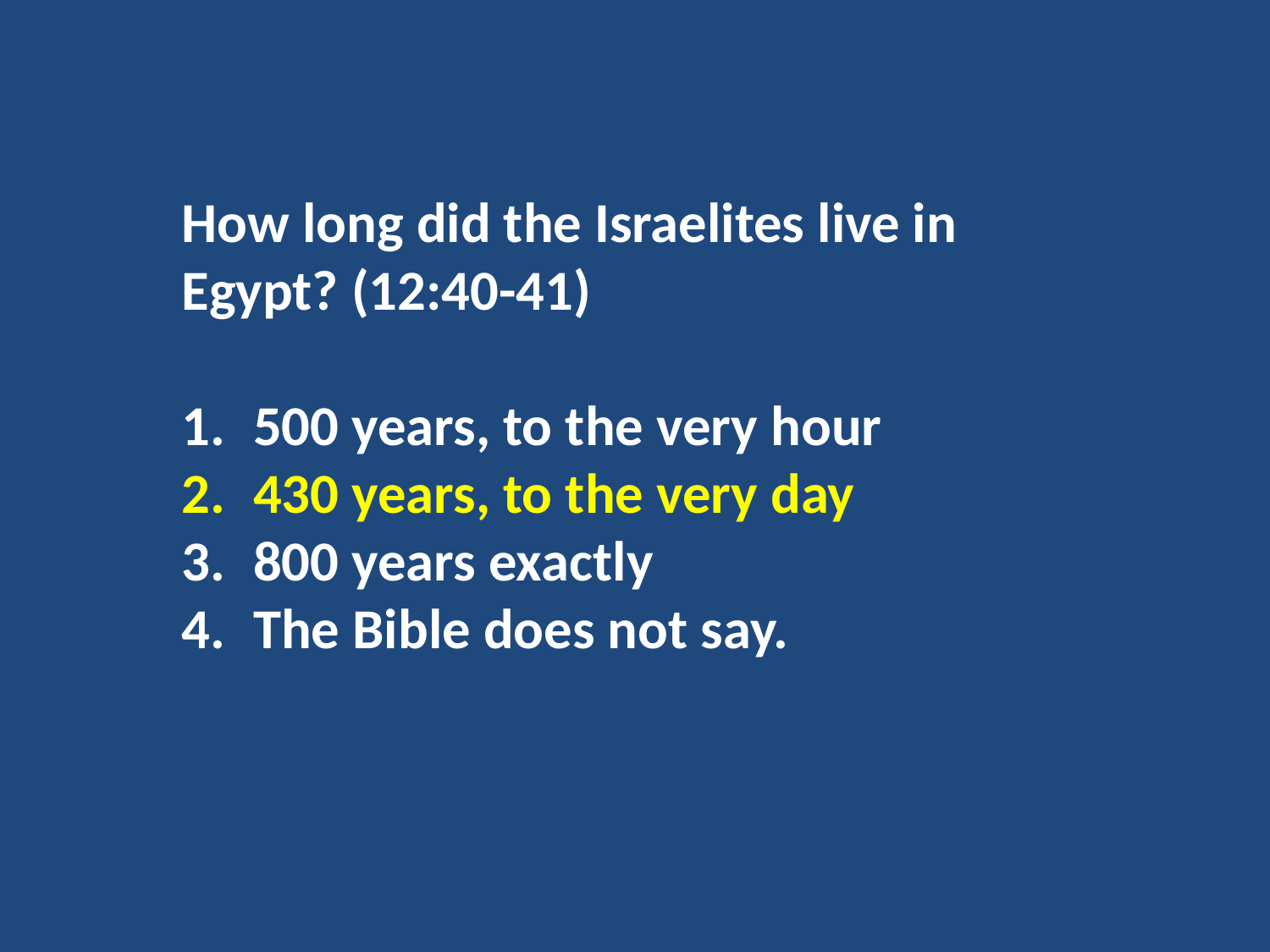

How long did the Israelites live in Egypt? (12:40-41)

500 years, to the very hour
430 years, to the very day
800 years exactly
The Bible does not say.